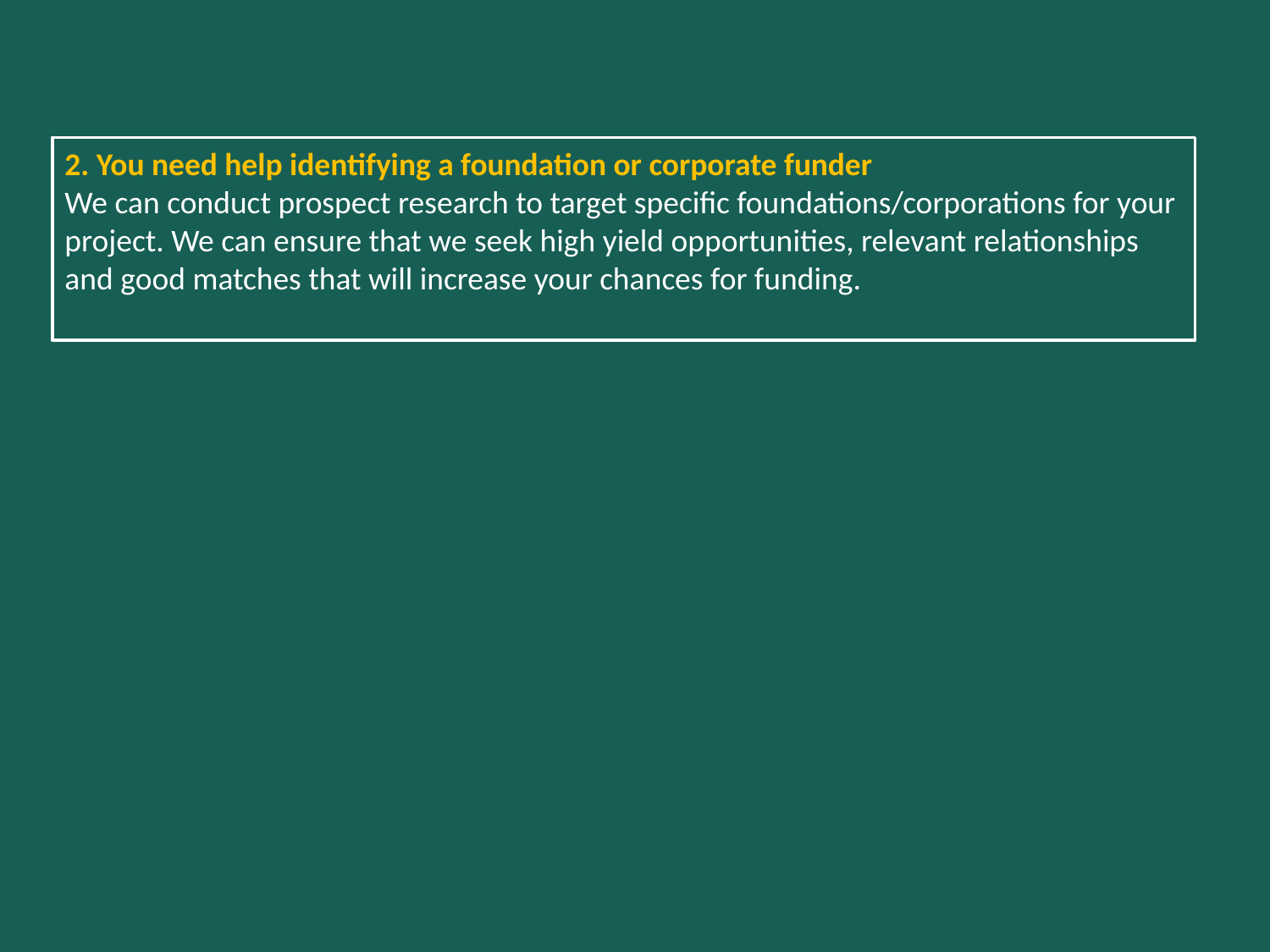

2. You need help identifying a foundation or corporate funder
We can conduct prospect research to target specific foundations/corporations for your project. We can ensure that we seek high yield opportunities, relevant relationships and good matches that will increase your chances for funding.